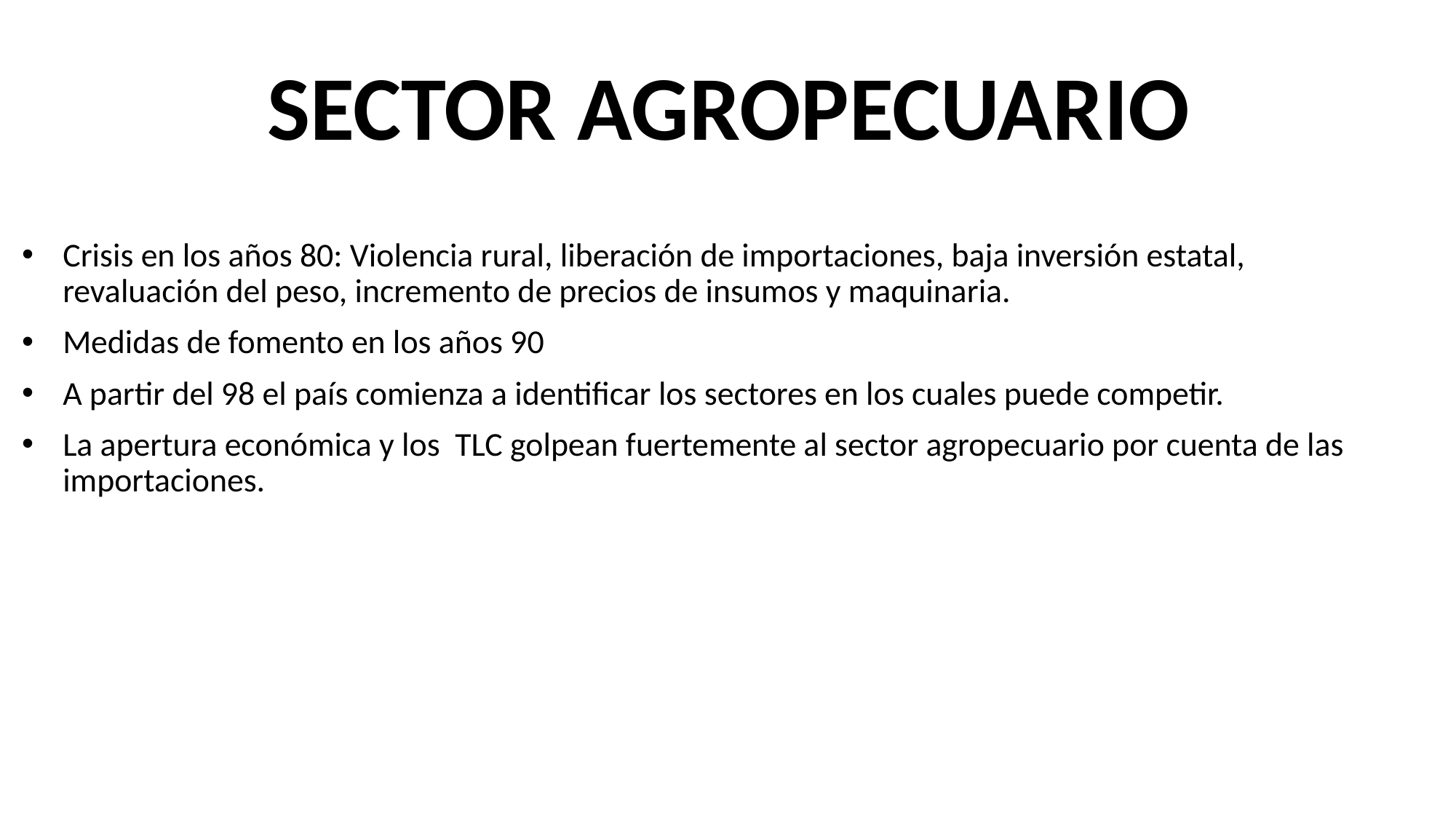

SECTOR AGROPECUARIO
Crisis en los años 80: Violencia rural, liberación de importaciones, baja inversión estatal, revaluación del peso, incremento de precios de insumos y maquinaria.
Medidas de fomento en los años 90
A partir del 98 el país comienza a identificar los sectores en los cuales puede competir.
La apertura económica y los  TLC golpean fuertemente al sector agropecuario por cuenta de las importaciones.